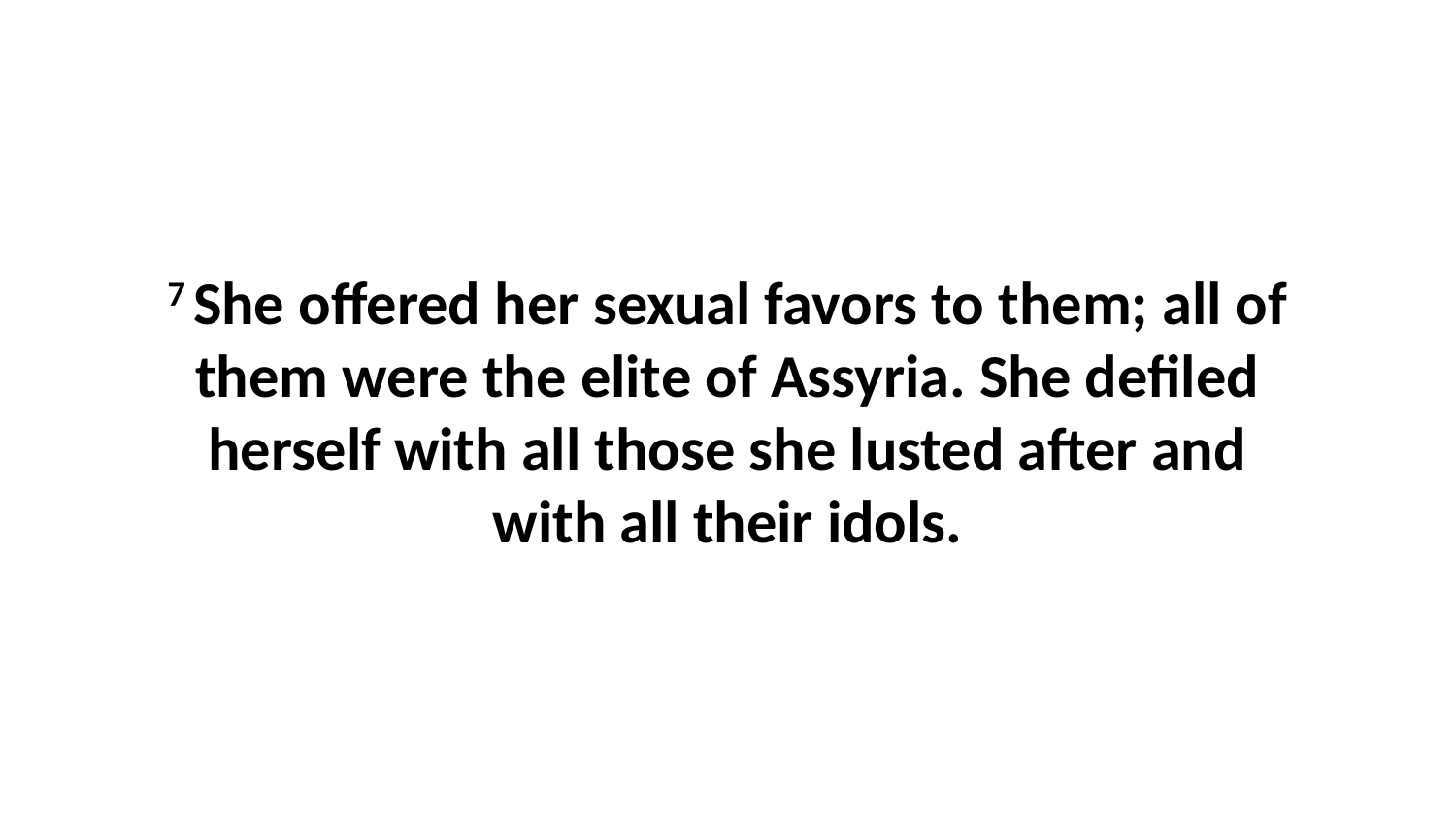

7 She offered her sexual favors to them; all of them were the elite of Assyria. She defiled herself with all those she lusted after and with all their idols.